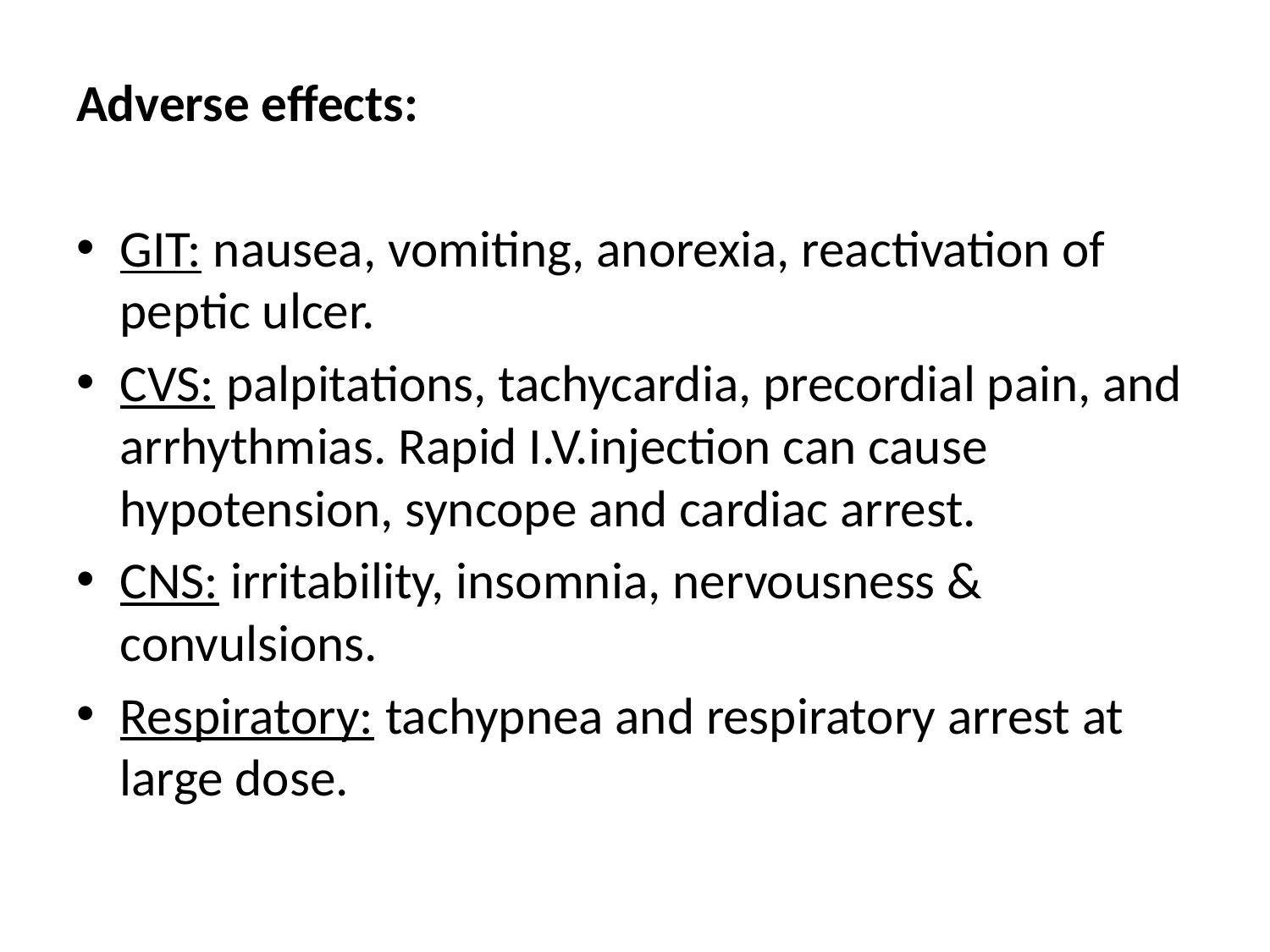

Adverse effects:

GIT: nausea, vomiting, anorexia, reactivation of peptic ulcer.
CVS: palpitations, tachycardia, precordial pain, and arrhythmias. Rapid I.V.injection can cause hypotension, syncope and cardiac arrest.
CNS: irritability, insomnia, nervousness & convulsions.
Respiratory: tachypnea and respiratory arrest at large dose.